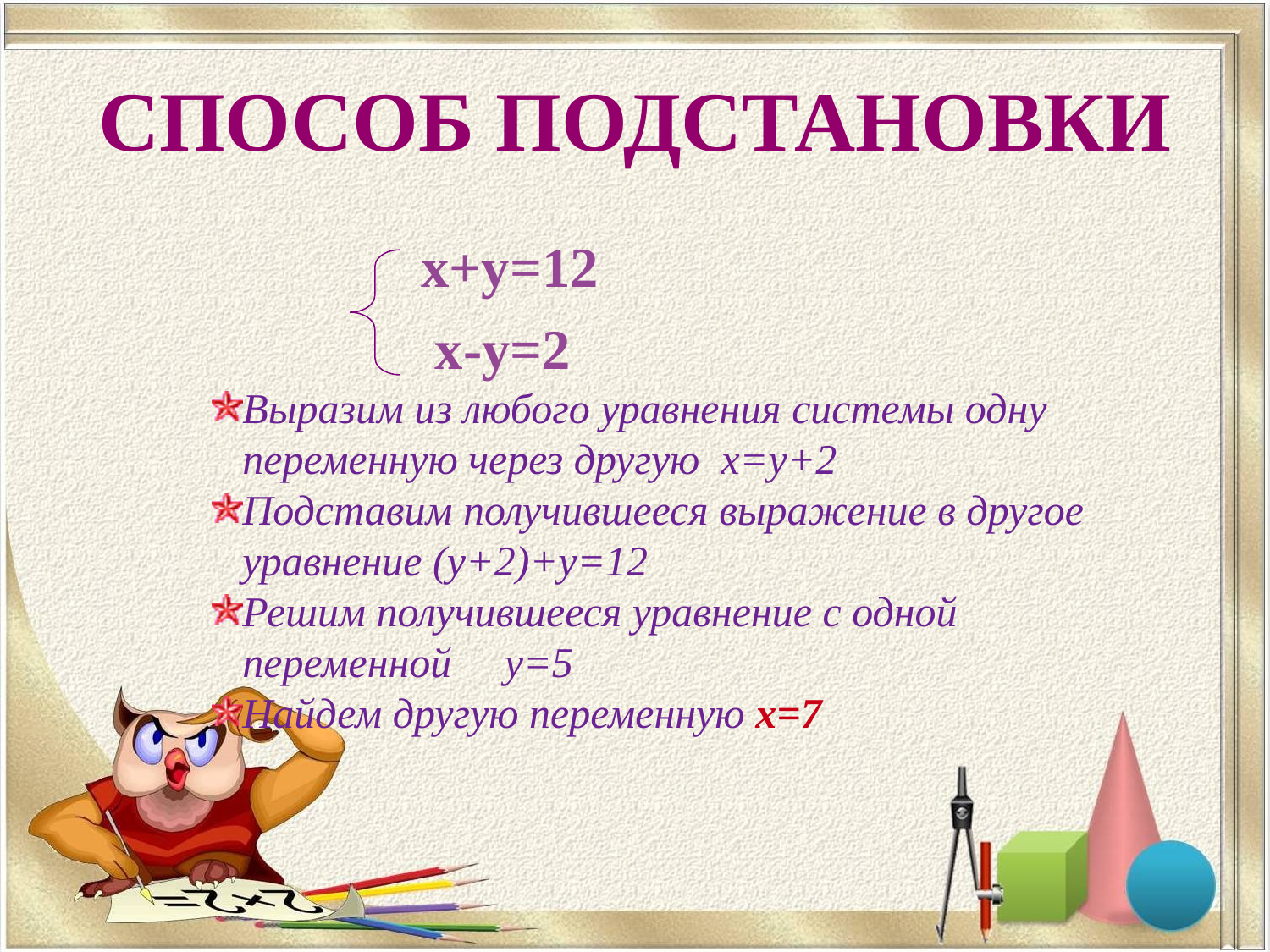

СПОСОБ ПОДСТАНОВКИ
х+у=12
х-у=2

Выразим из любого уравнения системы одну переменную через другую  х=у+2
Подставим получившееся выражение в другое уравнение (у+2)+у=12
Решим получившееся уравнение с одной переменной     у=5
Найдем другую переменную х=7